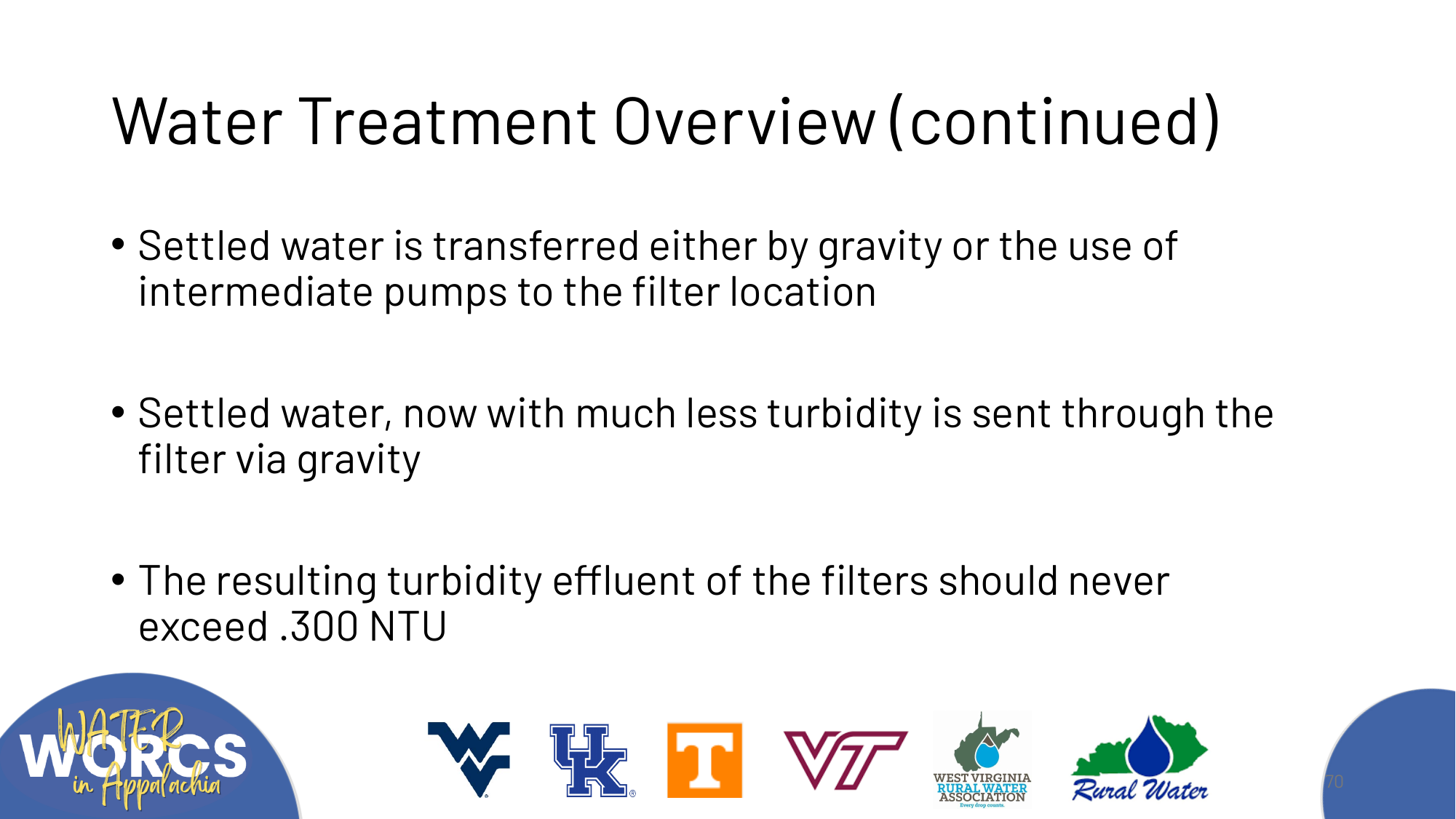

# Water Treatment Overview (continued)
Settled water is transferred either by gravity or the use of intermediate pumps to the filter location

Settled water, now with much less turbidity is sent through the filter via gravity

The resulting turbidity effluent of the filters should never exceed .300 NTU
70